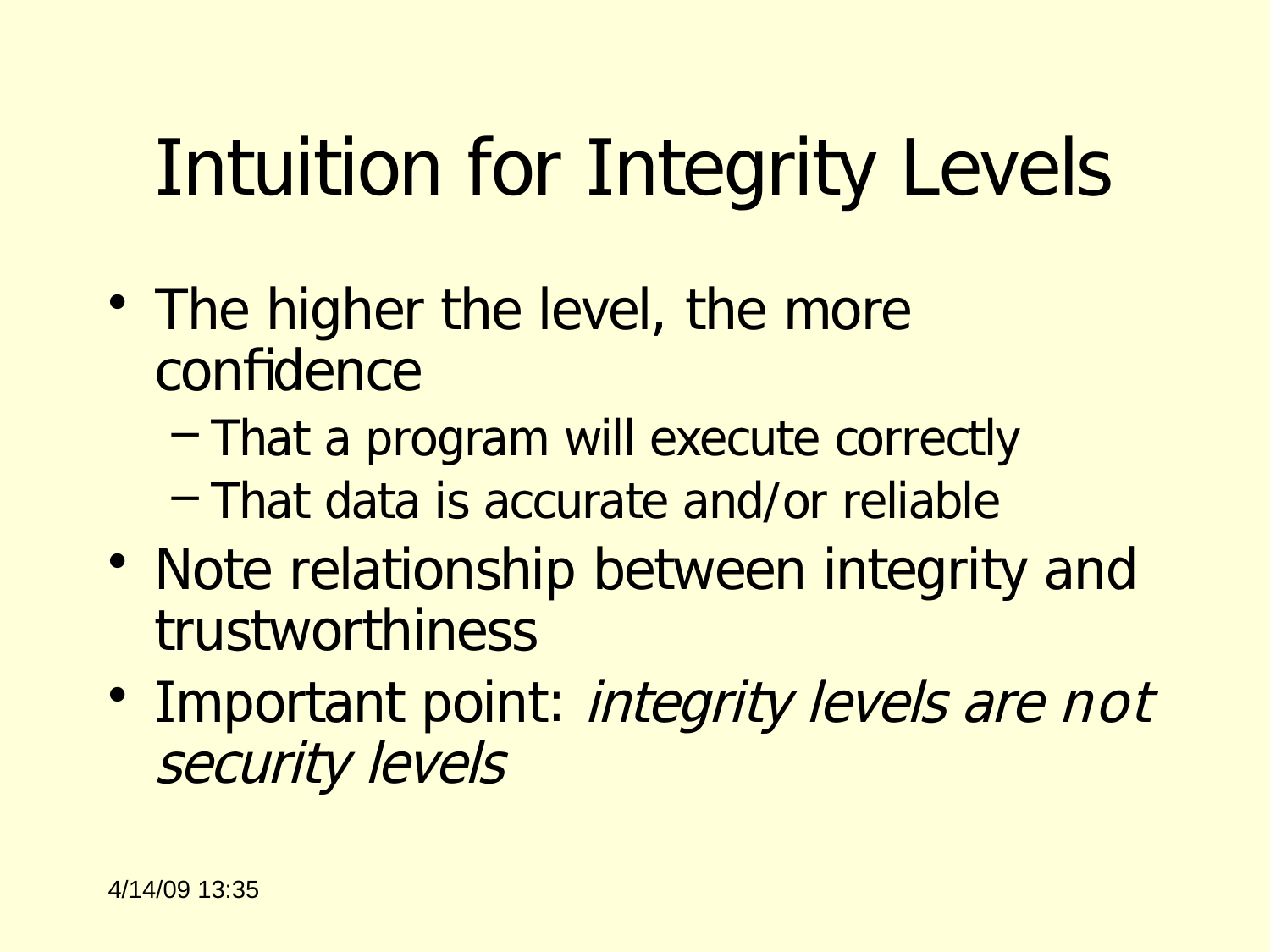

# Intuition for Integrity Levels
The higher the level, the more confidence
That a program will execute correctly
That data is accurate and/or reliable
Note relationship between integrity and trustworthiness
Important point: integrity levels are not security levels
4/14/09 13:35